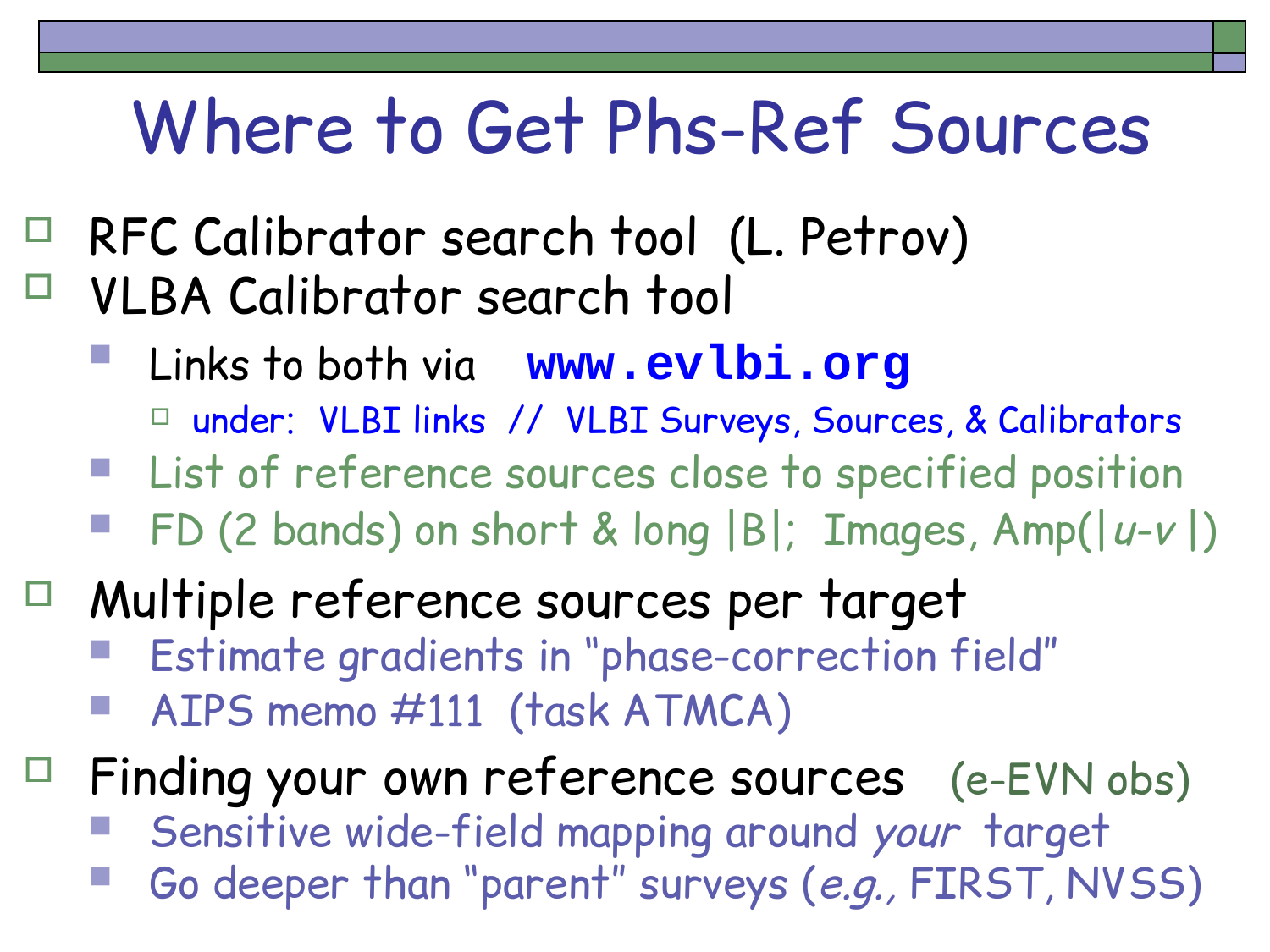

Where to Get Phs-Ref Sources
RFC Calibrator search tool  (L. Petrov)
VLBA Calibrator search tool
Links to both via  www.evlbi.org
 under:  VLBI links  //  VLBI Surveys, Sources, & Calibrators
List of reference sources close to specified position
FD (2 bands) on short & long |B|;  Images, Amp(|u-v |)
Multiple reference sources per target
Estimate gradients in “phase-correction field”
AIPS memo #111  (task ATMCA)
Finding your own reference sources   (e-EVN obs)
Sensitive wide-field mapping around your  target
Go deeper than “parent” surveys (e.g., FIRST, NVSS)